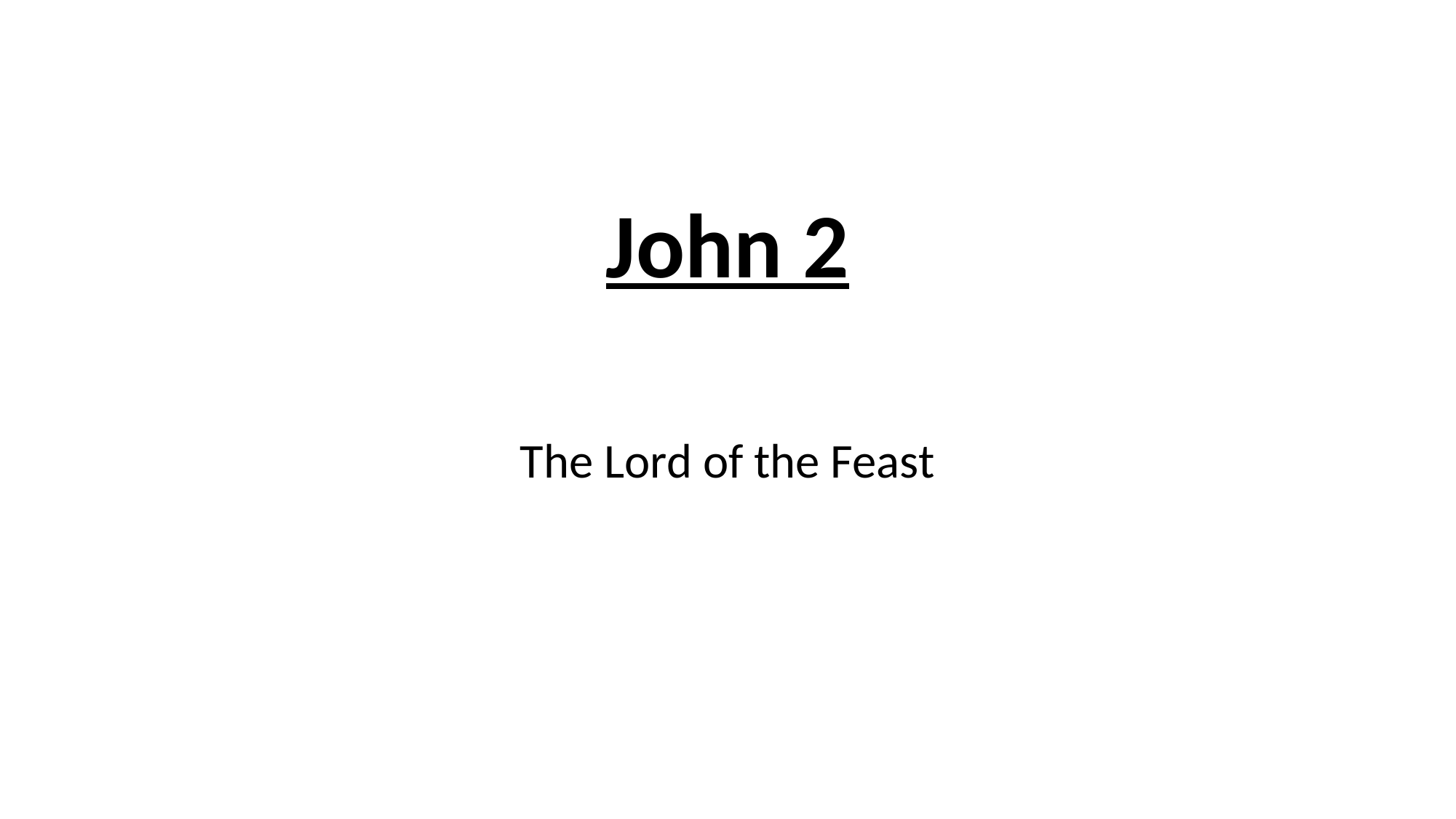

# John 2
The Lord of the Feast